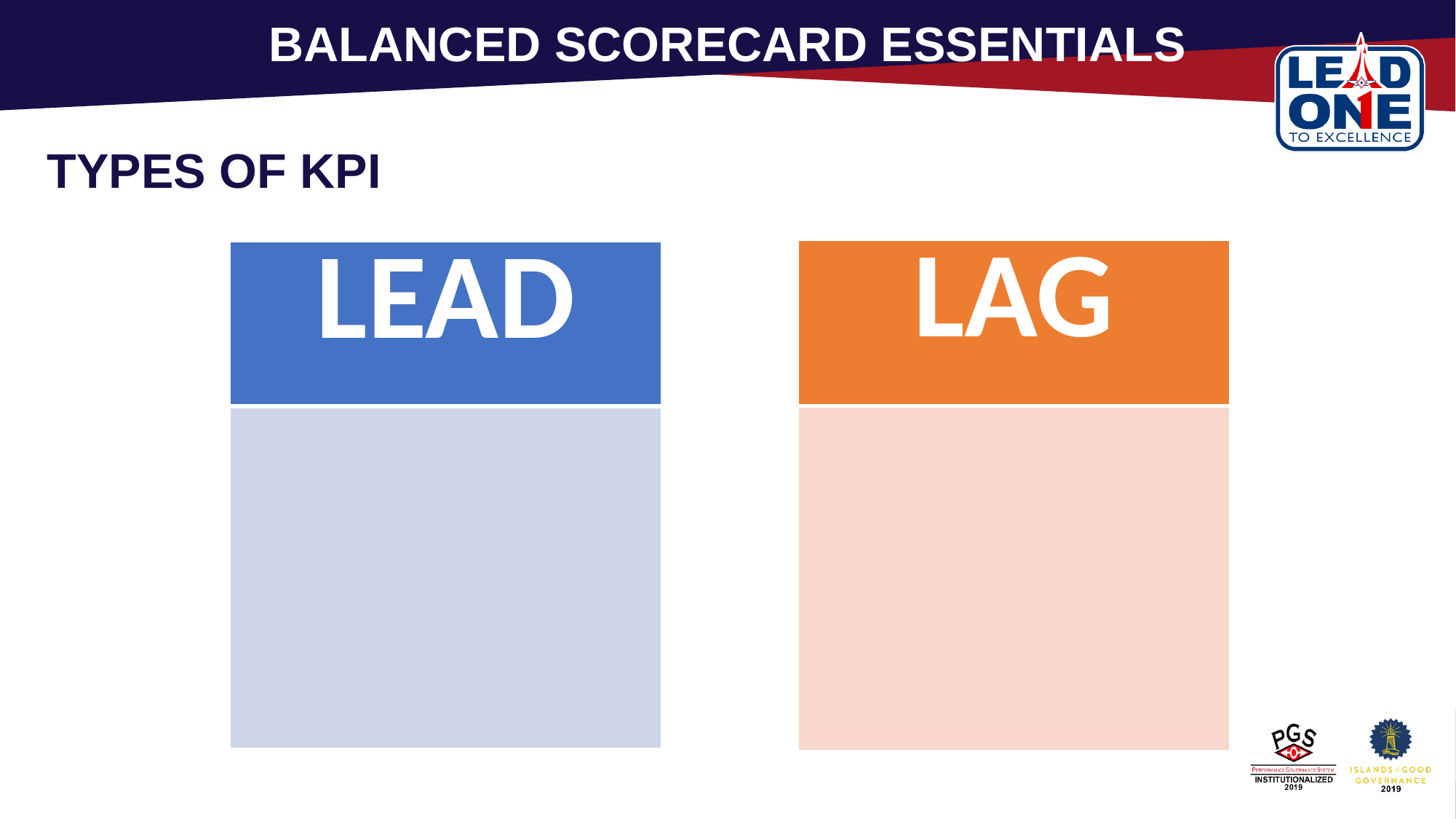

# BALANCED SCORECARD ESSENTIALS
TYPES OF KPI

| LAG |
| --- |
|  |
| LEAD |
| --- |
|  |